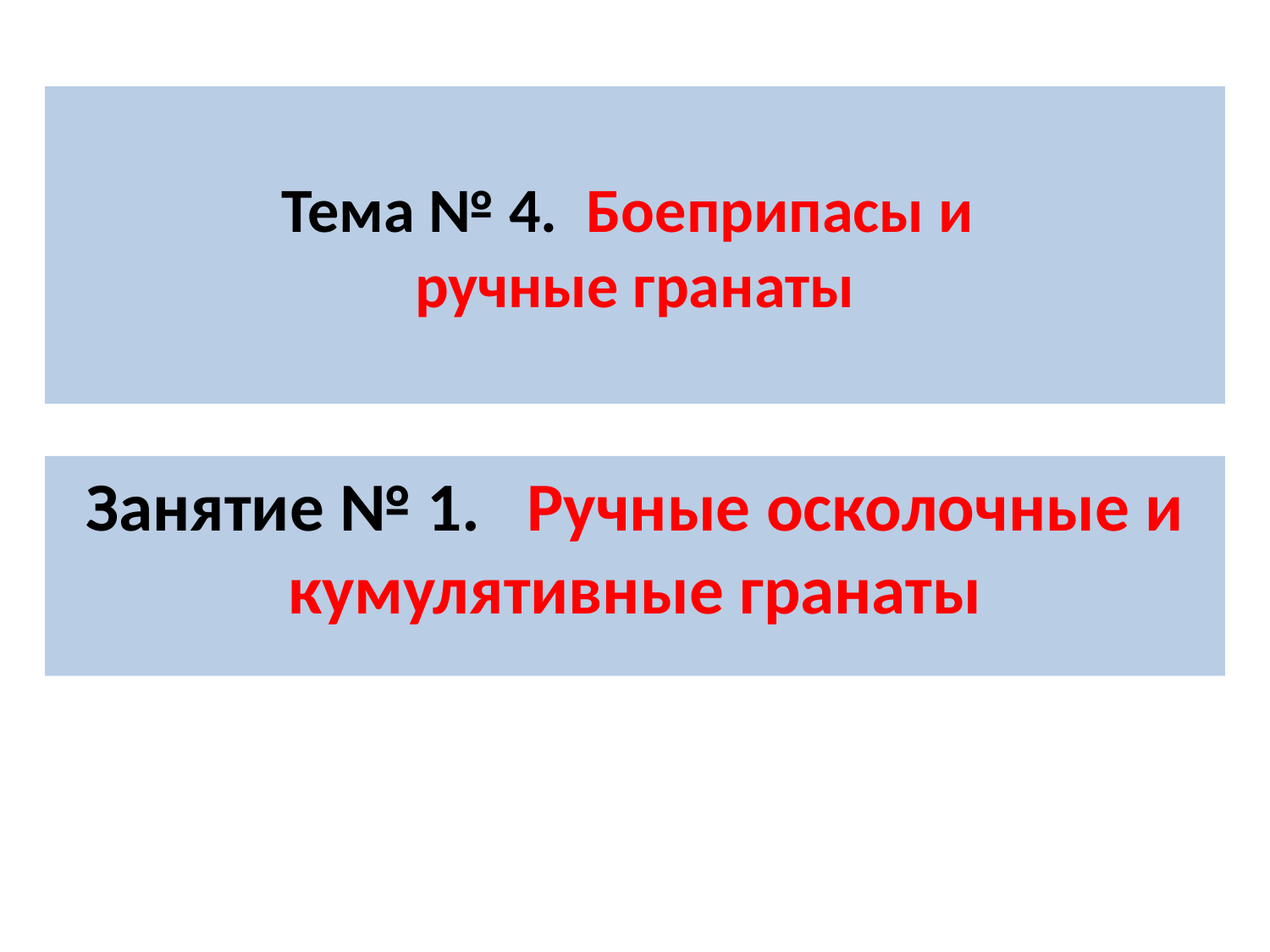

# Тема № 4.  Боеприпасы и ручные гранаты
Занятие № 1.   Ручные осколочные и кумулятивные гранаты